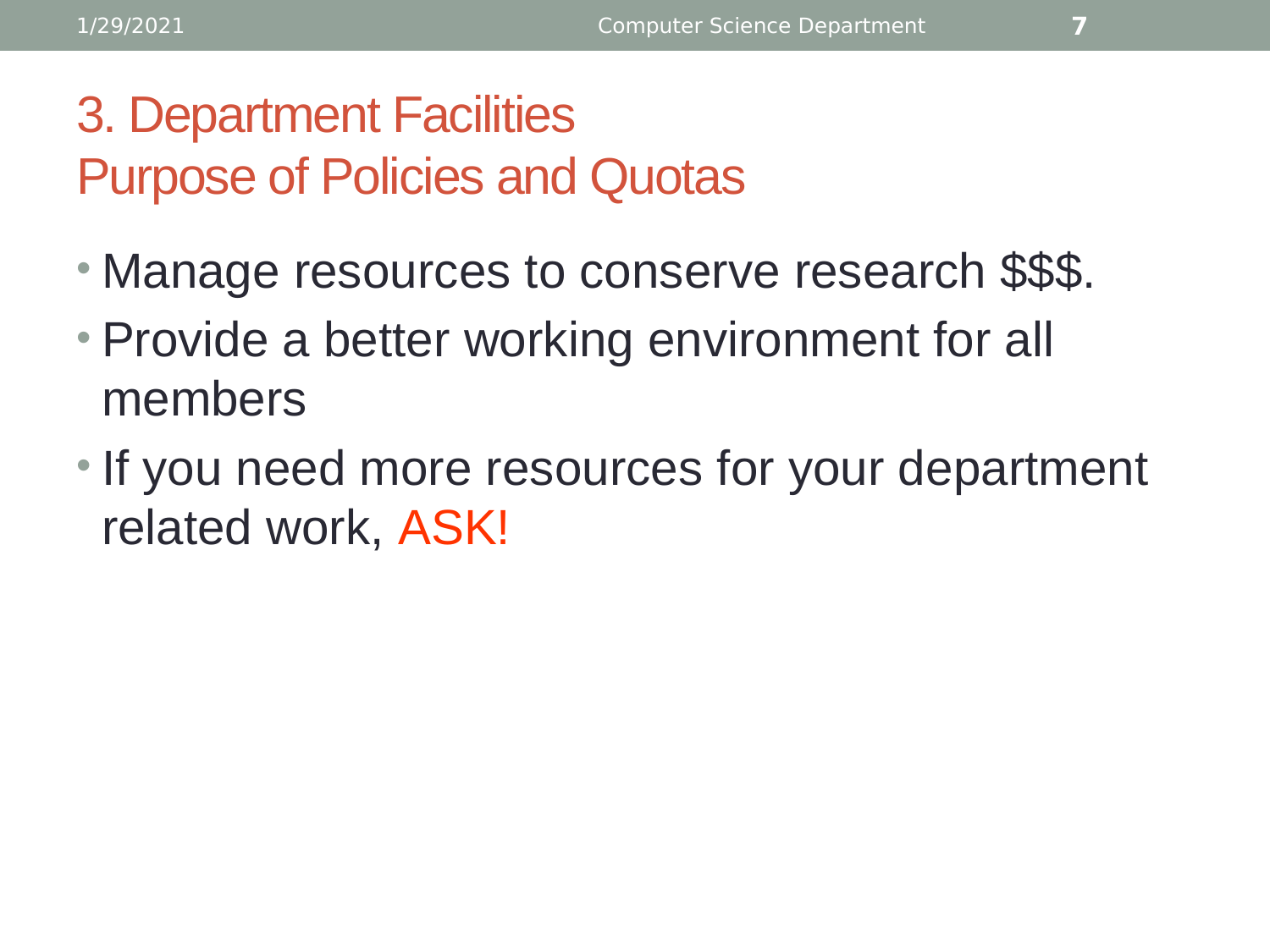

1/29/2021
Computer Science Department
7
# 3. Department Facilities Purpose of Policies and Quotas
Manage resources to conserve research $$$.
Provide a better working environment for all members
If you need more resources for your department related work, ASK!